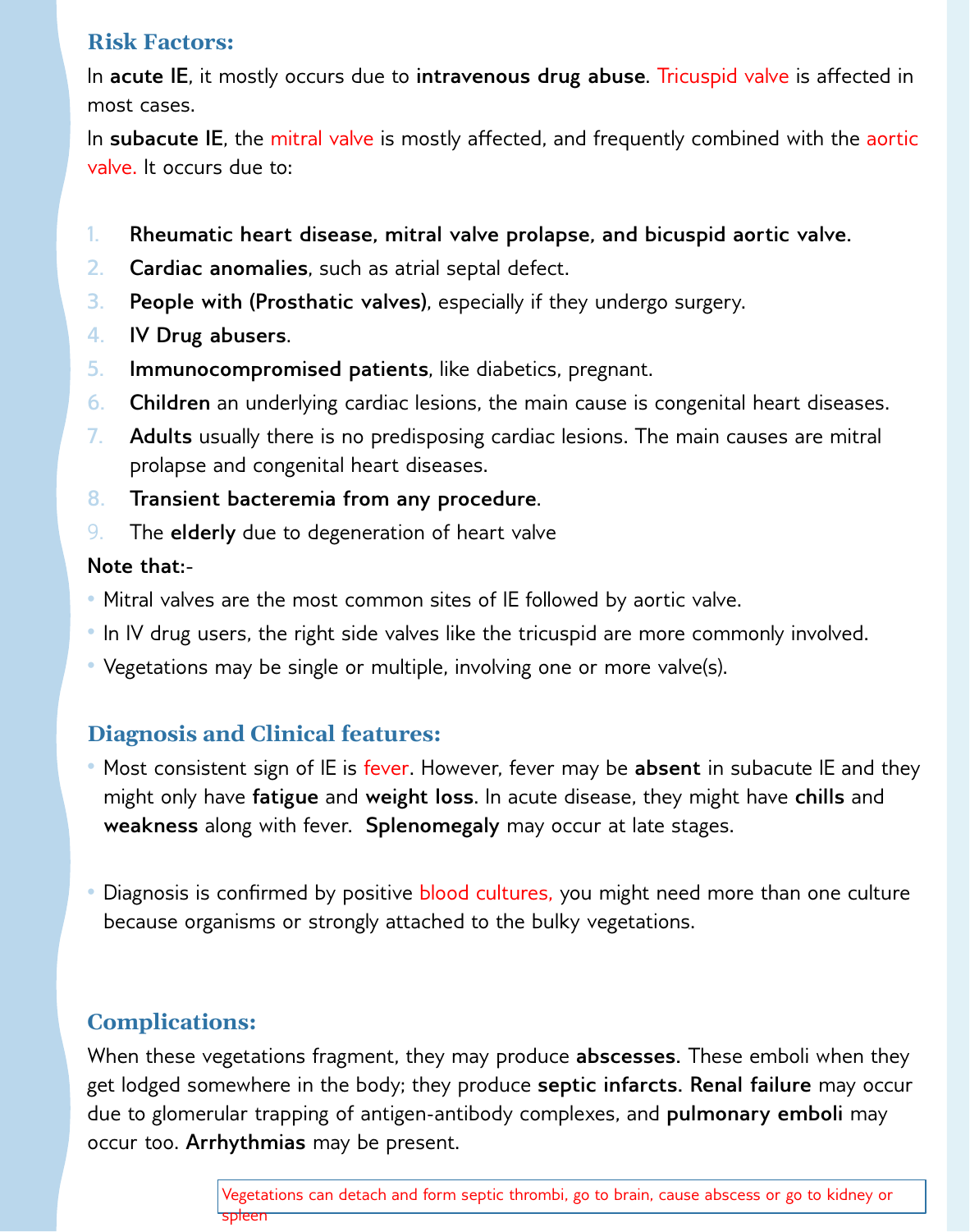

Risk Factors:
In acute IE, it mostly occurs due to intravenous drug abuse. Tricuspid valve is affected in most cases.
In subacute IE, the mitral valve is mostly affected, and frequently combined with the aortic valve. It occurs due to:

Rheumatic heart disease, mitral valve prolapse, and bicuspid aortic valve.
Cardiac anomalies, such as atrial septal defect.
People with (Prosthatic valves), especially if they undergo surgery.
IV Drug abusers.
Immunocompromised patients, like diabetics, pregnant.
Children an underlying cardiac lesions, the main cause is congenital heart diseases.
Adults usually there is no predisposing cardiac lesions. The main causes are mitral prolapse and congenital heart diseases.
Transient bacteremia from any procedure.
The elderly due to degeneration of heart valve
Note that:-
Mitral valves are the most common sites of IE followed by aortic valve.
In IV drug users, the right side valves like the tricuspid are more commonly involved.
Vegetations may be single or multiple, involving one or more valve(s).

Diagnosis and Clinical features:
Most consistent sign of IE is fever. However, fever may be absent in subacute IE and they might only have fatigue and weight loss. In acute disease, they might have chills and weakness along with fever.  Splenomegaly may occur at late stages.

Diagnosis is confirmed by positive blood cultures, you might need more than one culture because organisms or strongly attached to the bulky vegetations.

Complications:
When these vegetations fragment, they may produce abscesses. These emboli when they get lodged somewhere in the body; they produce septic infarcts. Renal failure may occur due to glomerular trapping of antigen-antibody complexes, and pulmonary emboli may occur too. Arrhythmias may be present.

Vegetations can detach and form septic thrombi, go to brain, cause abscess or go to kidney or spleen